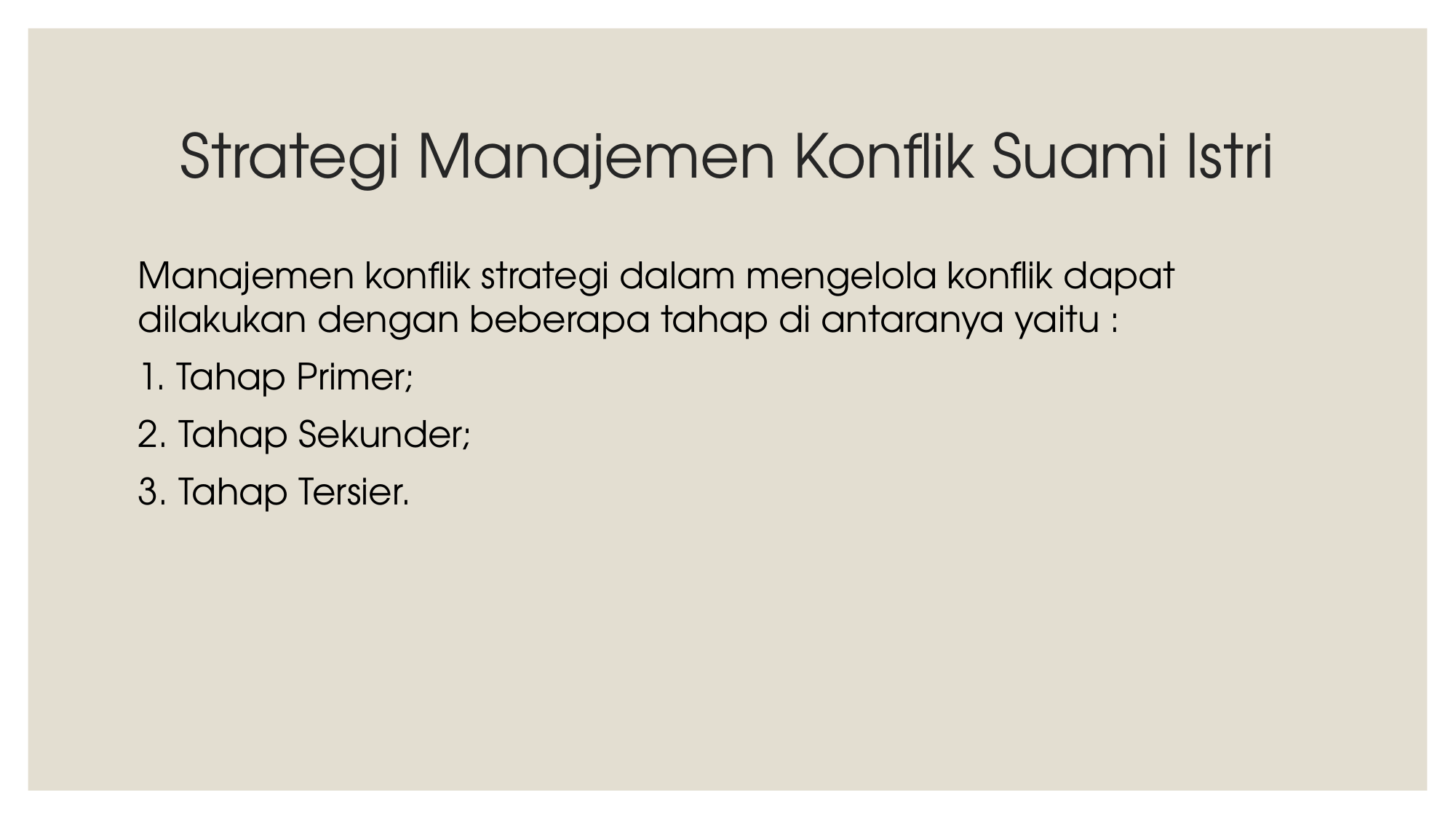

# Strategi Manajemen Konflik Suami Istri
Manajemen konflik strategi dalam mengelola konflik dapat dilakukan dengan beberapa tahap di antaranya yaitu :
1. Tahap Primer;
2. Tahap Sekunder;
3. Tahap Tersier.